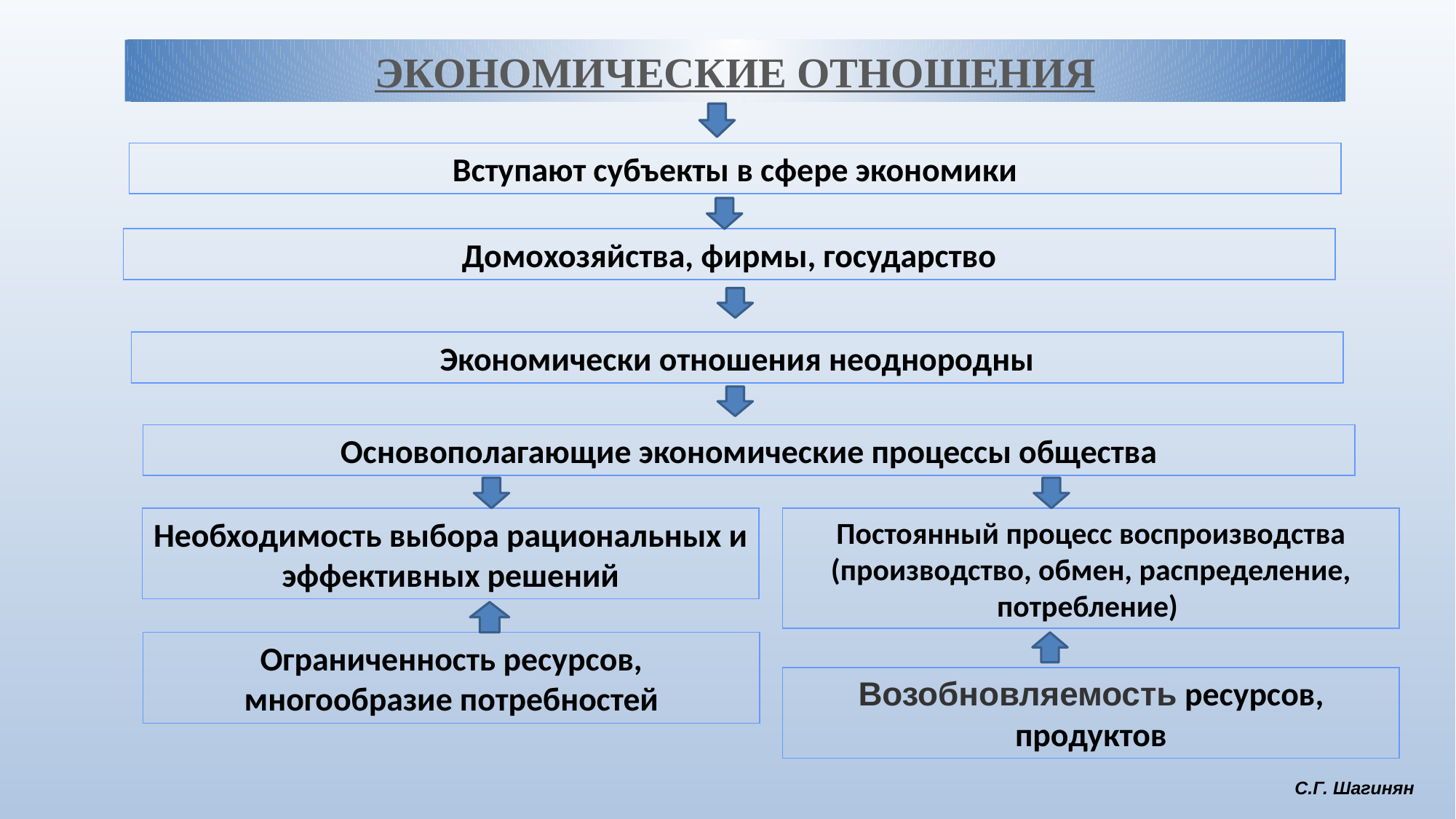

ЭКОНОМИЧЕСКИЕ ОТНОШЕНИЯ

Вступают субъекты в сфере экономики

Домохозяйства, фирмы, государство

Экономически отношения неоднородны

Основополагающие экономические процессы общества

Необходимость выбора рациональных и эффективных решений
Постоянный процесс воспроизводства (производство, обмен, распределение, потребление)

Ограниченность ресурсов, многообразие потребностей

Возобновляемость ресурсов, продуктов
С.Г. Шагинян